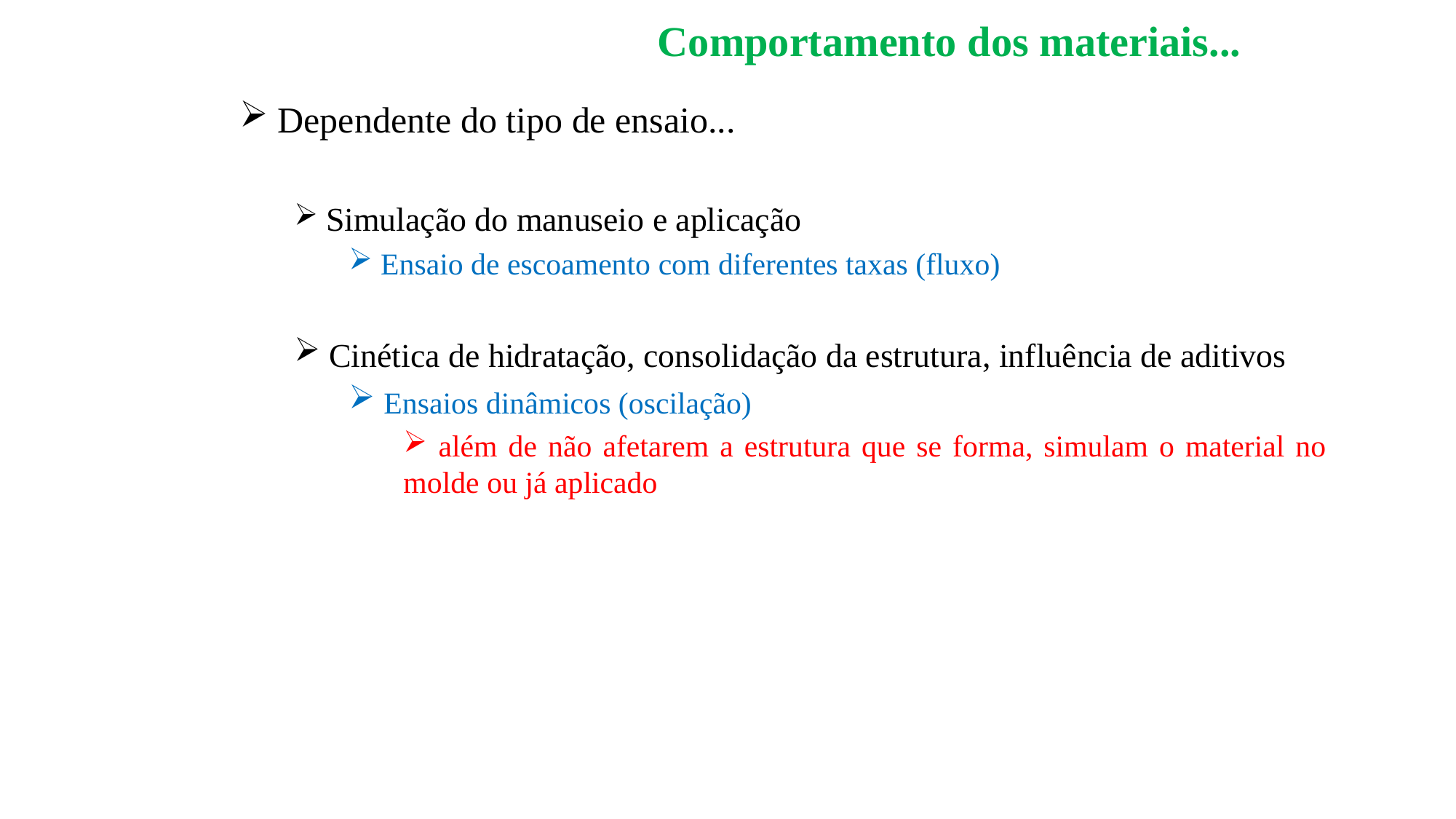

# Comportamento dos materiais...
 Dependente do tipo de ensaio...

 Simulação do manuseio e aplicação
 Ensaio de escoamento com diferentes taxas (fluxo)

 Cinética de hidratação, consolidação da estrutura, influência de aditivos
 Ensaios dinâmicos (oscilação)
 além de não afetarem a estrutura que se forma, simulam o material no molde ou já aplicado